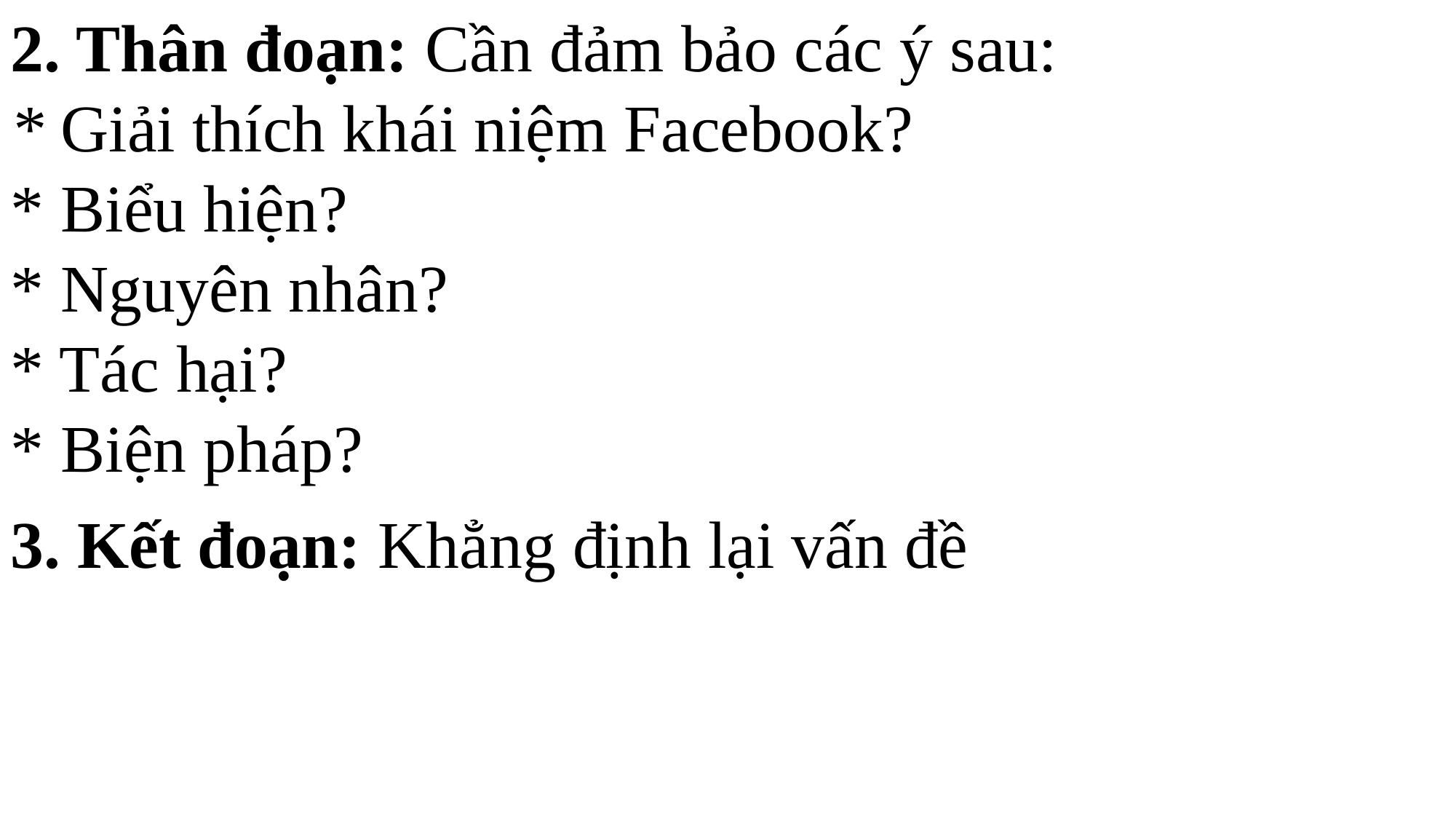

2. Thân đoạn: Cần đảm bảo các ý sau:
* Giải thích khái niệm Facebook?
* Biểu hiện?
* Nguyên nhân?
* Tác hại?
* Biện pháp?
3. Kết đoạn: Khẳng định lại vấn đề